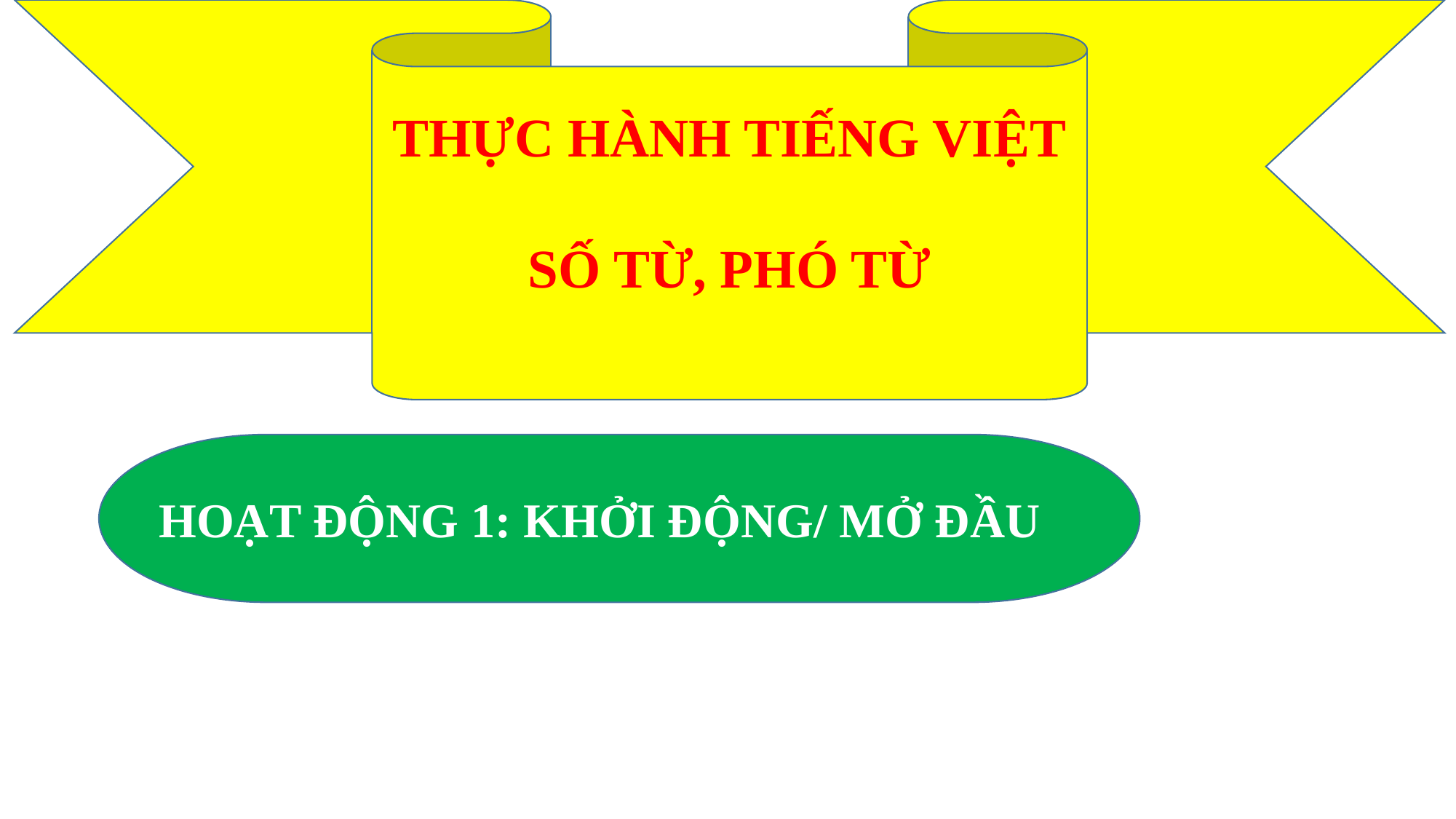

THỰC HÀNH TIẾNG VIỆT

SỐ TỪ, PHÓ TỪ

HOẠT ĐỘNG 1: KHỞI ĐỘNG/ MỞ ĐẦU